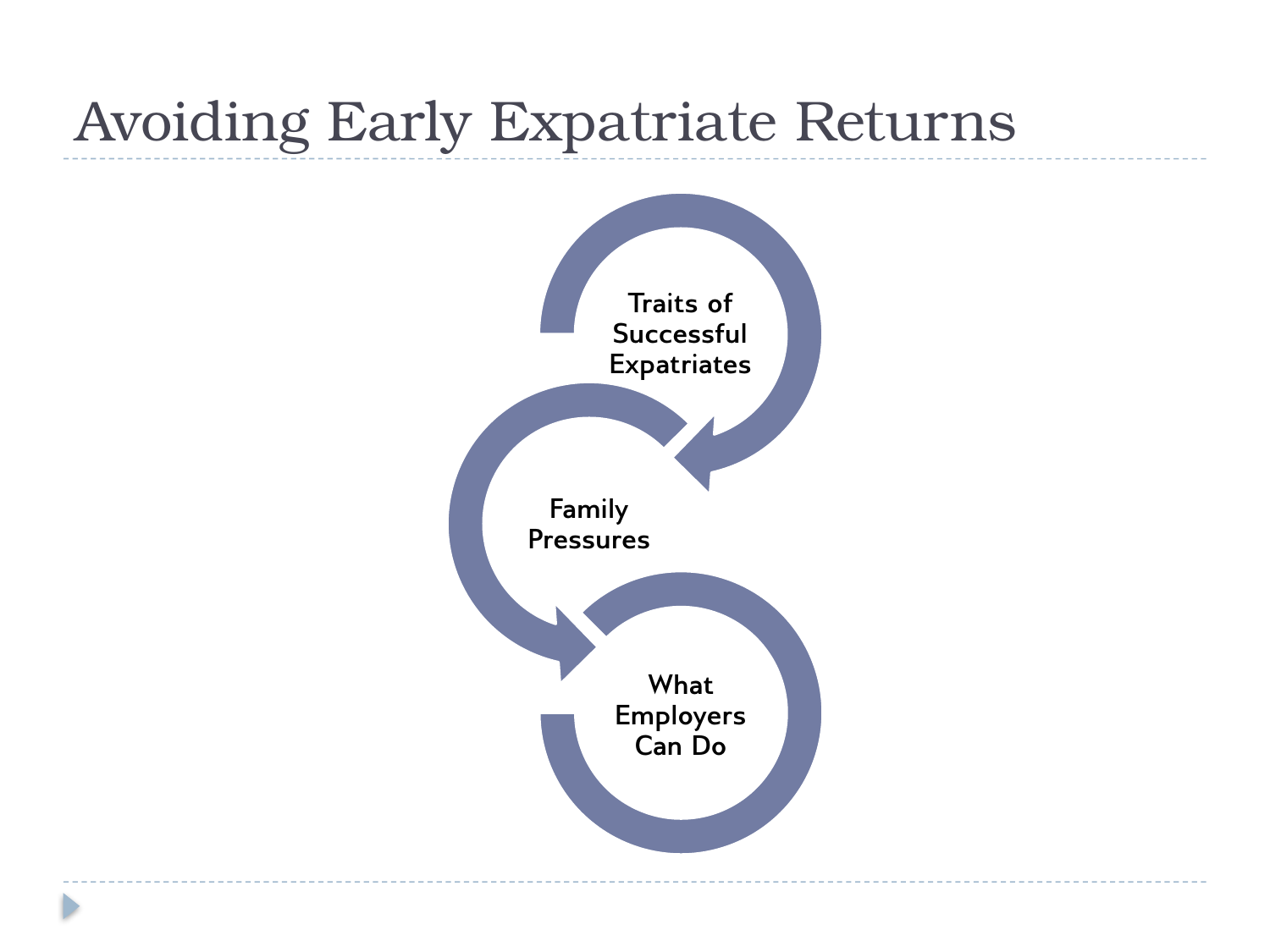

# Avoiding Early Expatriate Returns
Traits of Successful Expatriates
Family Pressures
What Employers Can Do